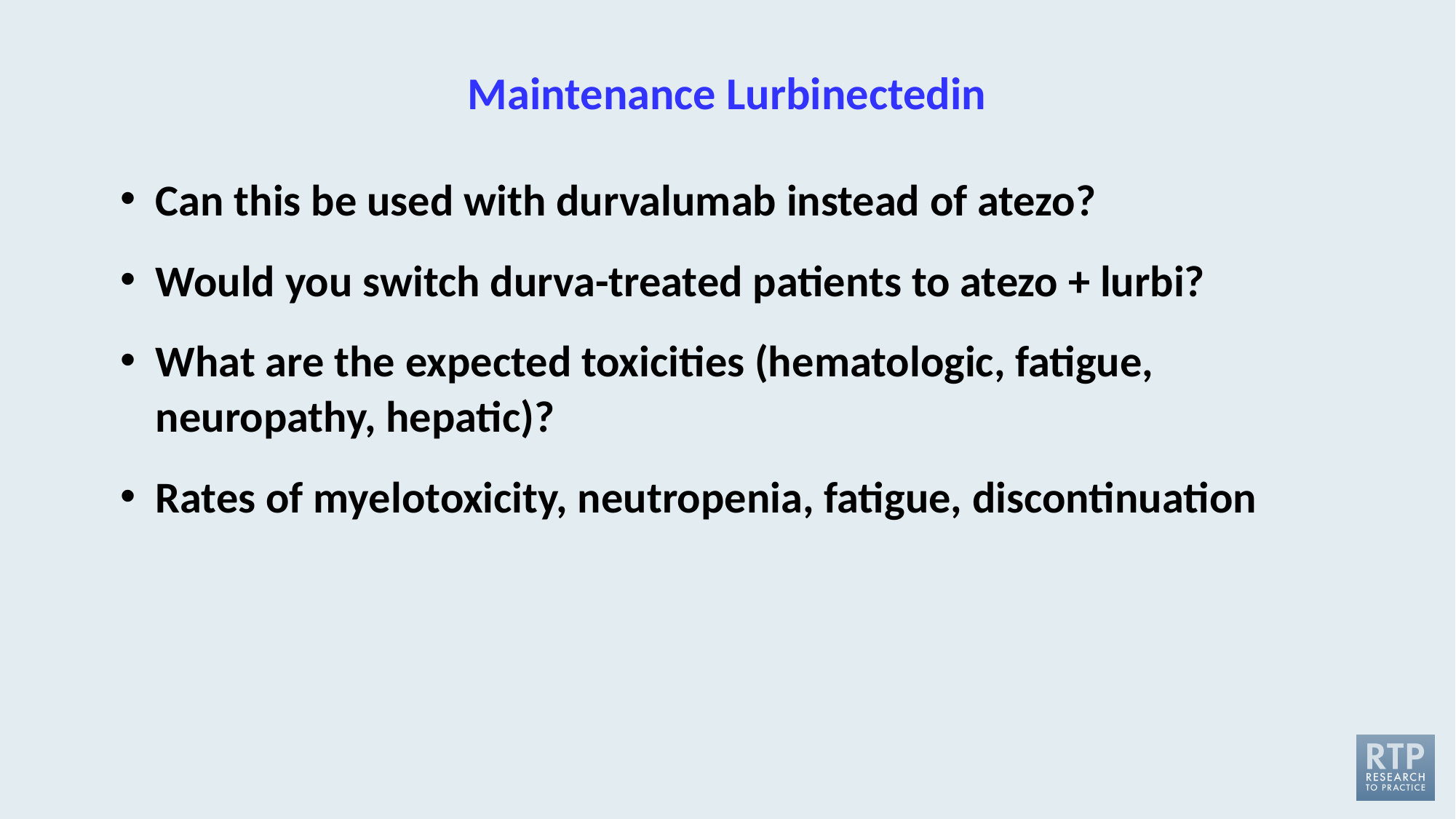

# Maintenance Lurbinectedin
Can this be used with durvalumab instead of atezo?
Would you switch durva-treated patients to atezo + lurbi?
What are the expected toxicities (hematologic, fatigue, neuropathy, hepatic)?
Rates of myelotoxicity, neutropenia, fatigue, discontinuation